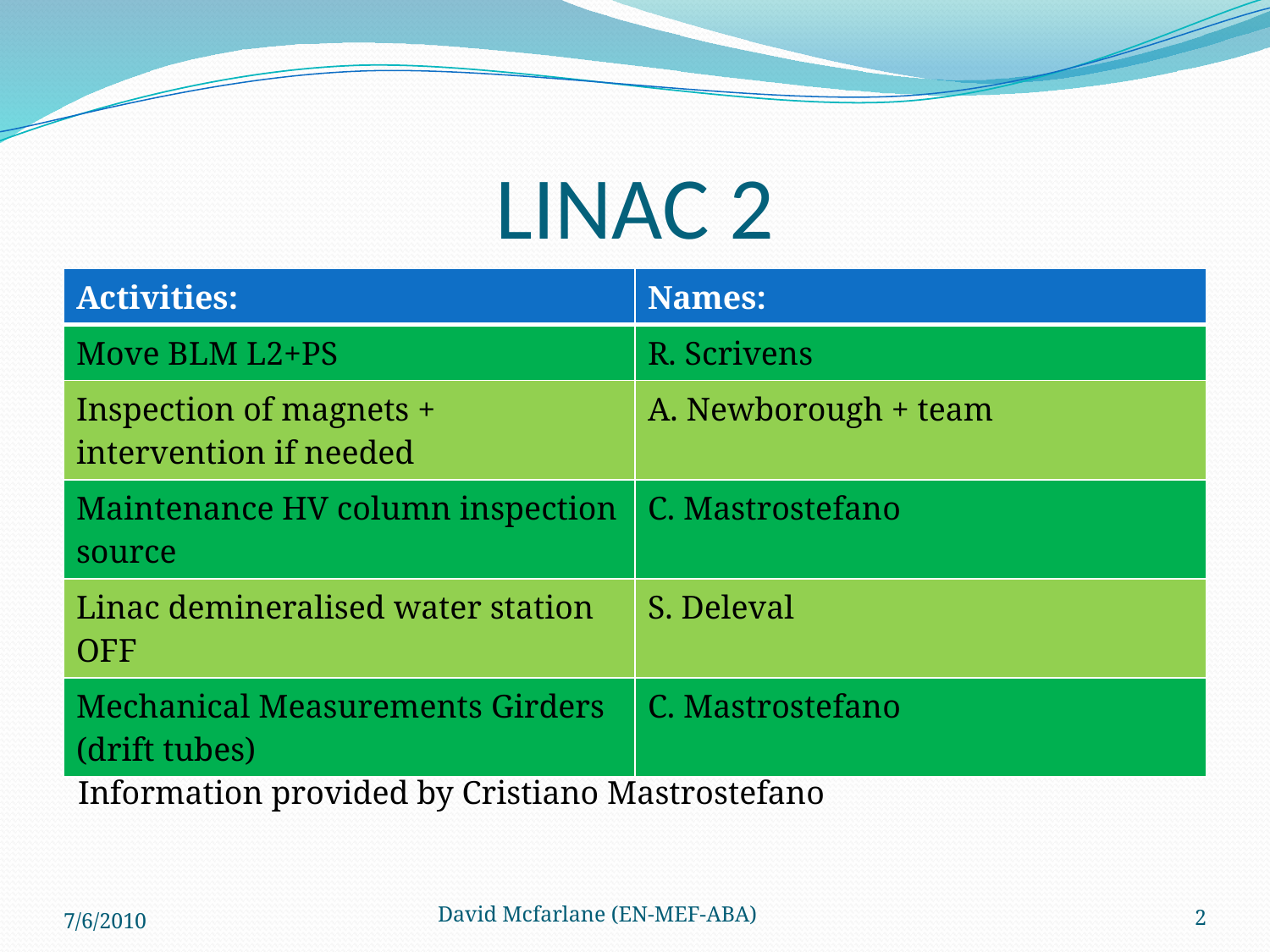

# LINAC 2
| Activities: | Names: |
| --- | --- |
| Move BLM L2+PS | R. Scrivens |
| Inspection of magnets + intervention if needed | A. Newborough + team |
| Maintenance HV column inspection source | C. Mastrostefano |
| Linac demineralised water station OFF | S. Deleval |
| Mechanical Measurements Girders (drift tubes) | C. Mastrostefano |
Information provided by Cristiano Mastrostefano
David Mcfarlane (EN-MEF-ABA)
7/6/2010
2